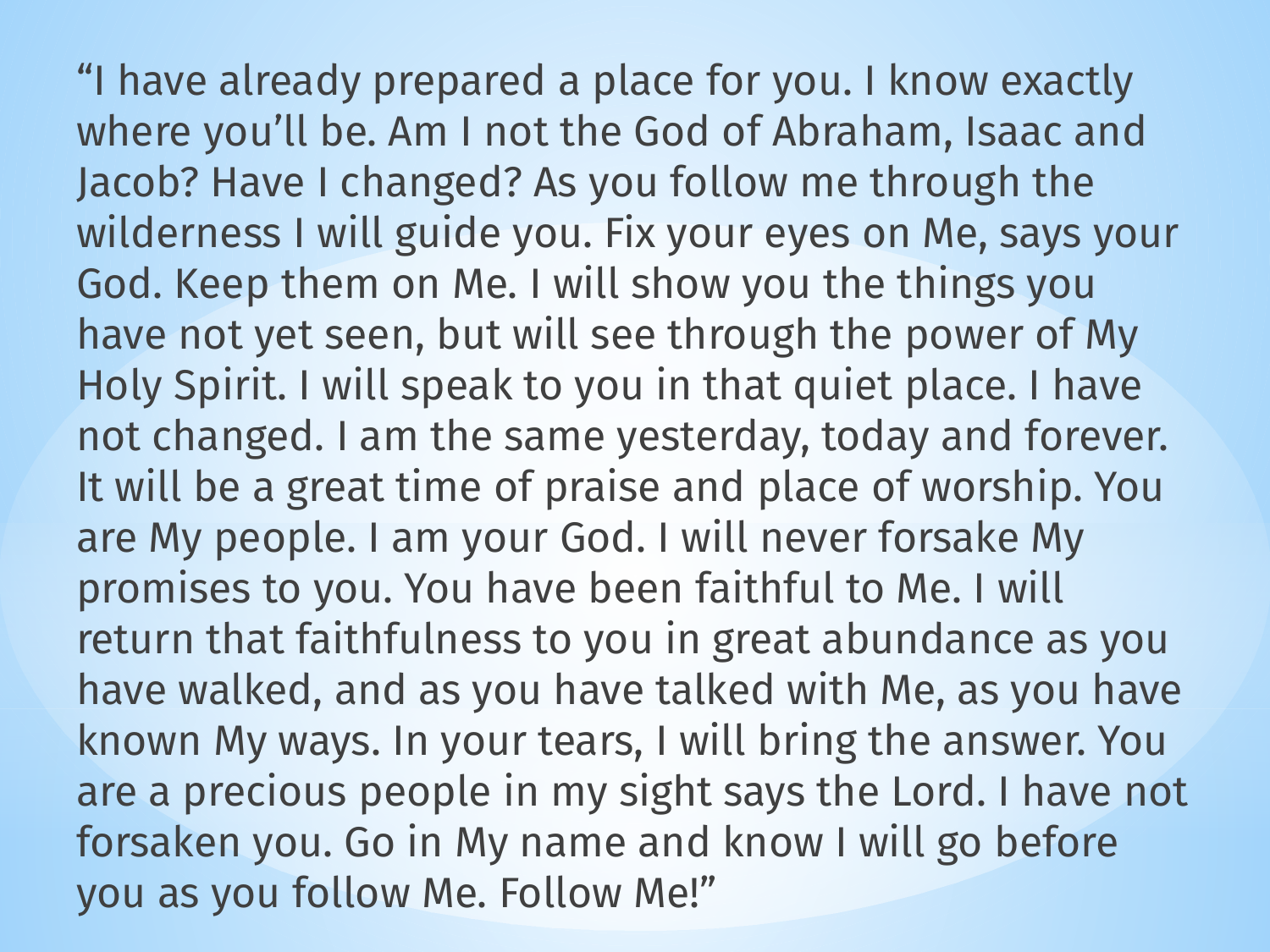

“I have already prepared a place for you. I know exactly where you’ll be. Am I not the God of Abraham, Isaac and Jacob? Have I changed? As you follow me through the wilderness I will guide you. Fix your eyes on Me, says your God. Keep them on Me. I will show you the things you have not yet seen, but will see through the power of My Holy Spirit. I will speak to you in that quiet place. I have not changed. I am the same yesterday, today and forever. It will be a great time of praise and place of worship. You are My people. I am your God. I will never forsake My promises to you. You have been faithful to Me. I will return that faithfulness to you in great abundance as you have walked, and as you have talked with Me, as you have known My ways. In your tears, I will bring the answer. You are a precious people in my sight says the Lord. I have not forsaken you. Go in My name and know I will go before you as you follow Me. Follow Me!”